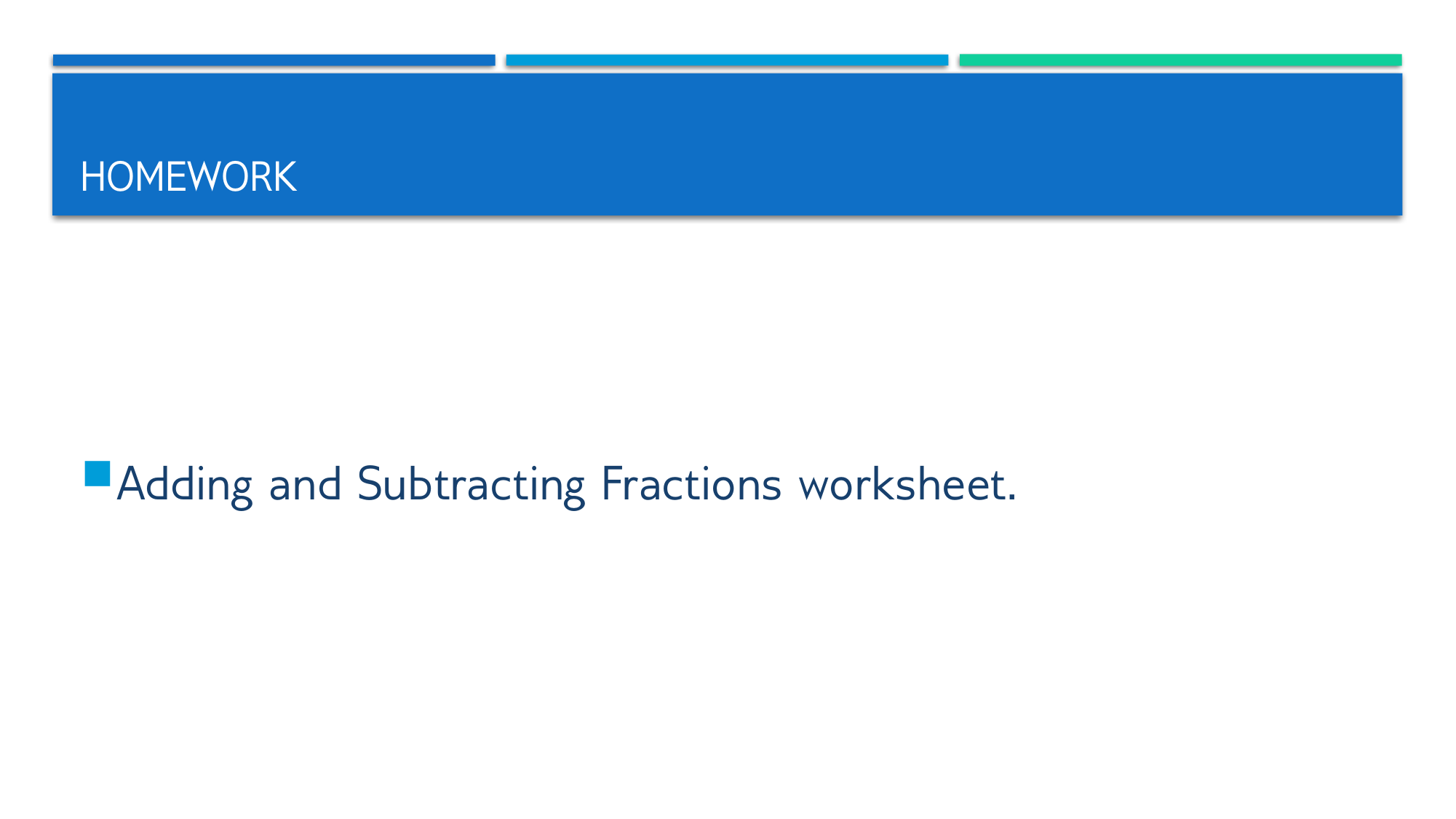

# homework
Adding and Subtracting Fractions worksheet.